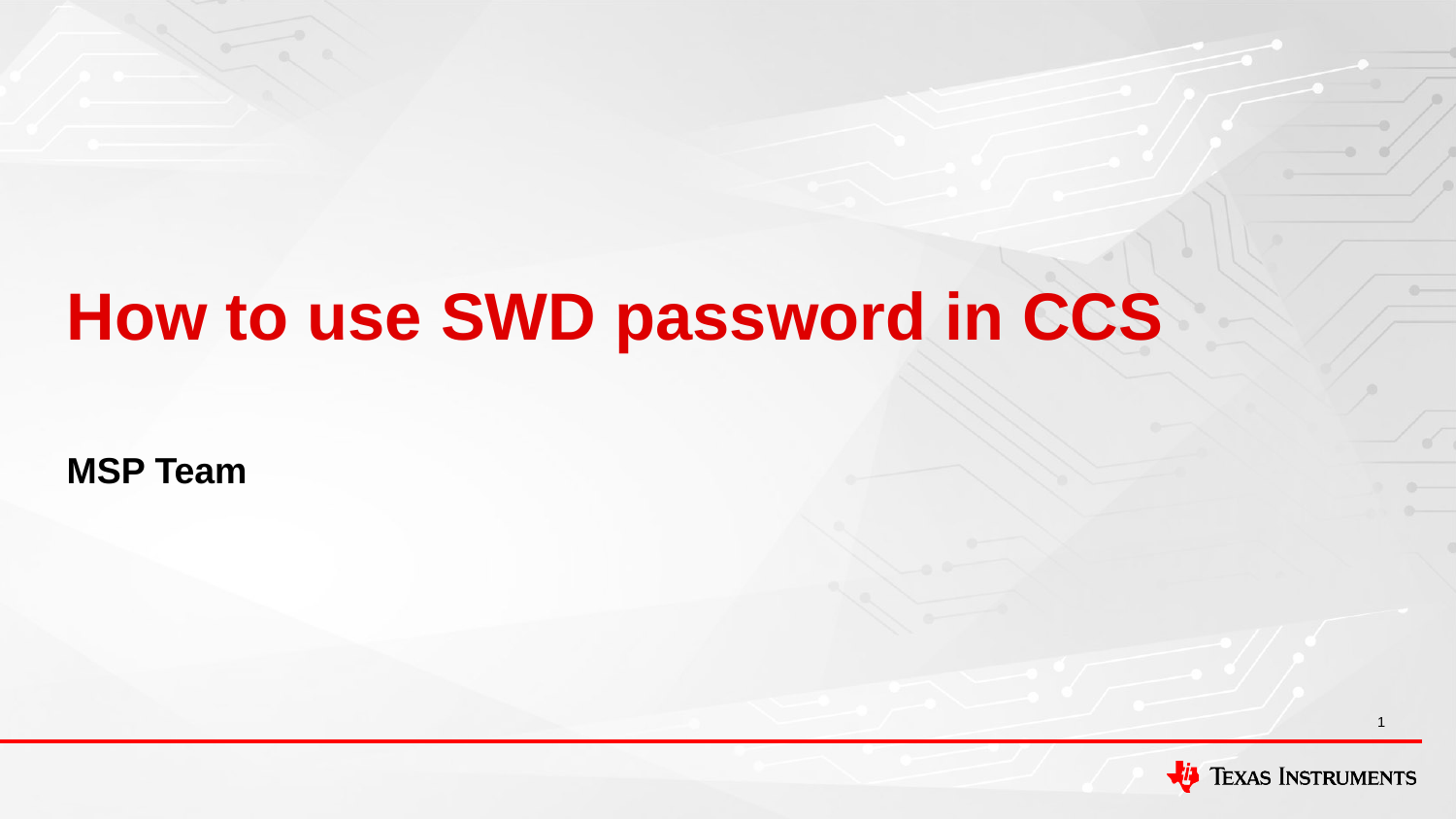

# How to use SWD password in CCS
MSP Team
1